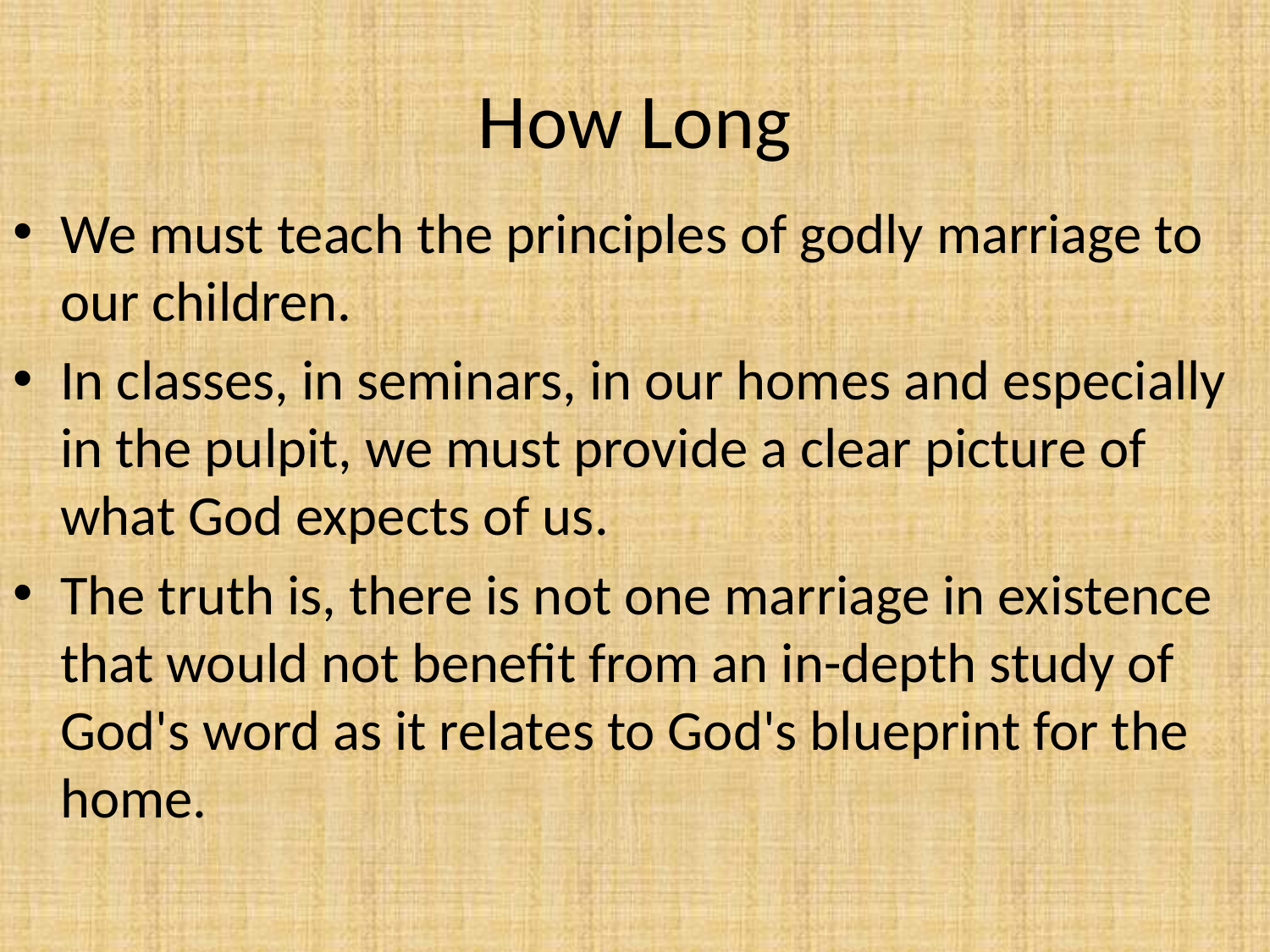

# How Long
We must teach the principles of godly marriage to our children.
In classes, in seminars, in our homes and especially in the pulpit, we must provide a clear picture of what God expects of us.
The truth is, there is not one marriage in existence that would not benefit from an in-depth study of God's word as it relates to God's blueprint for the home.